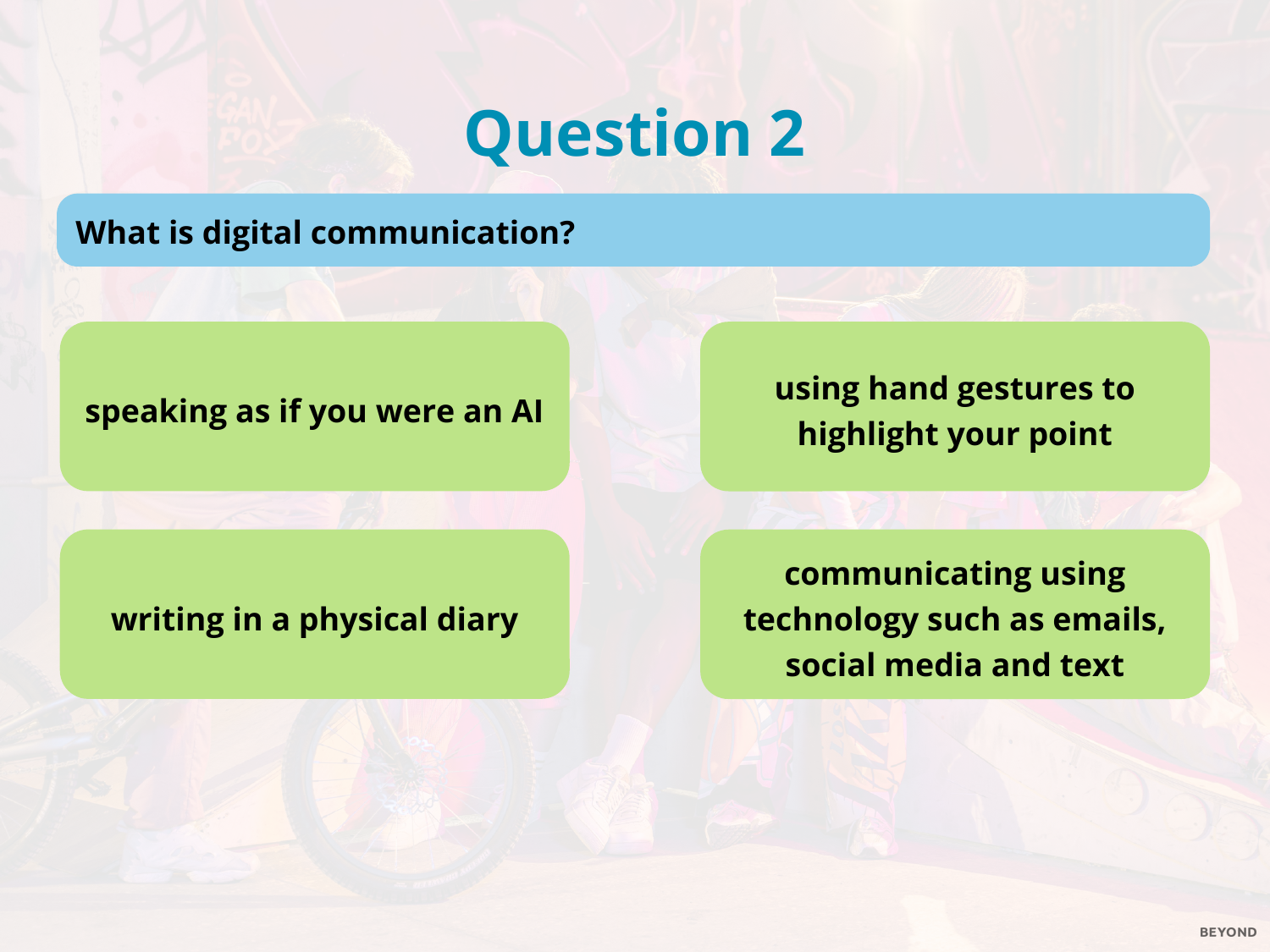

Question 2
What is digital communication?
speaking as if you were an AI
using hand gestures to highlight your point
writing in a physical diary
communicating using technology such as emails, social media and text